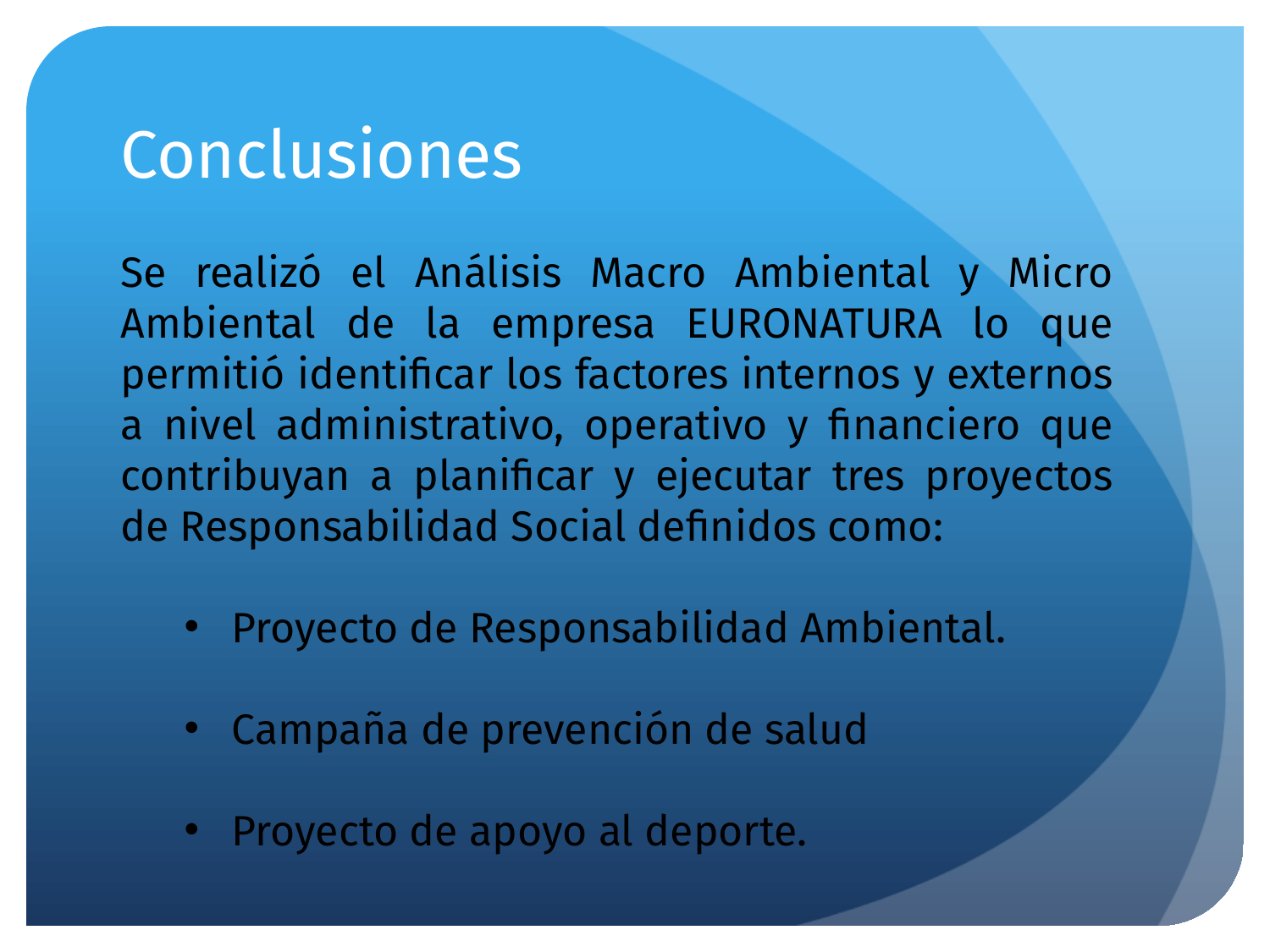

# Conclusiones
Se realizó el Análisis Macro Ambiental y Micro Ambiental de la empresa EURONATURA lo que permitió identificar los factores internos y externos a nivel administrativo, operativo y financiero que contribuyan a planificar y ejecutar tres proyectos de Responsabilidad Social definidos como:

Proyecto de Responsabilidad Ambiental.

Campaña de prevención de salud

Proyecto de apoyo al deporte.